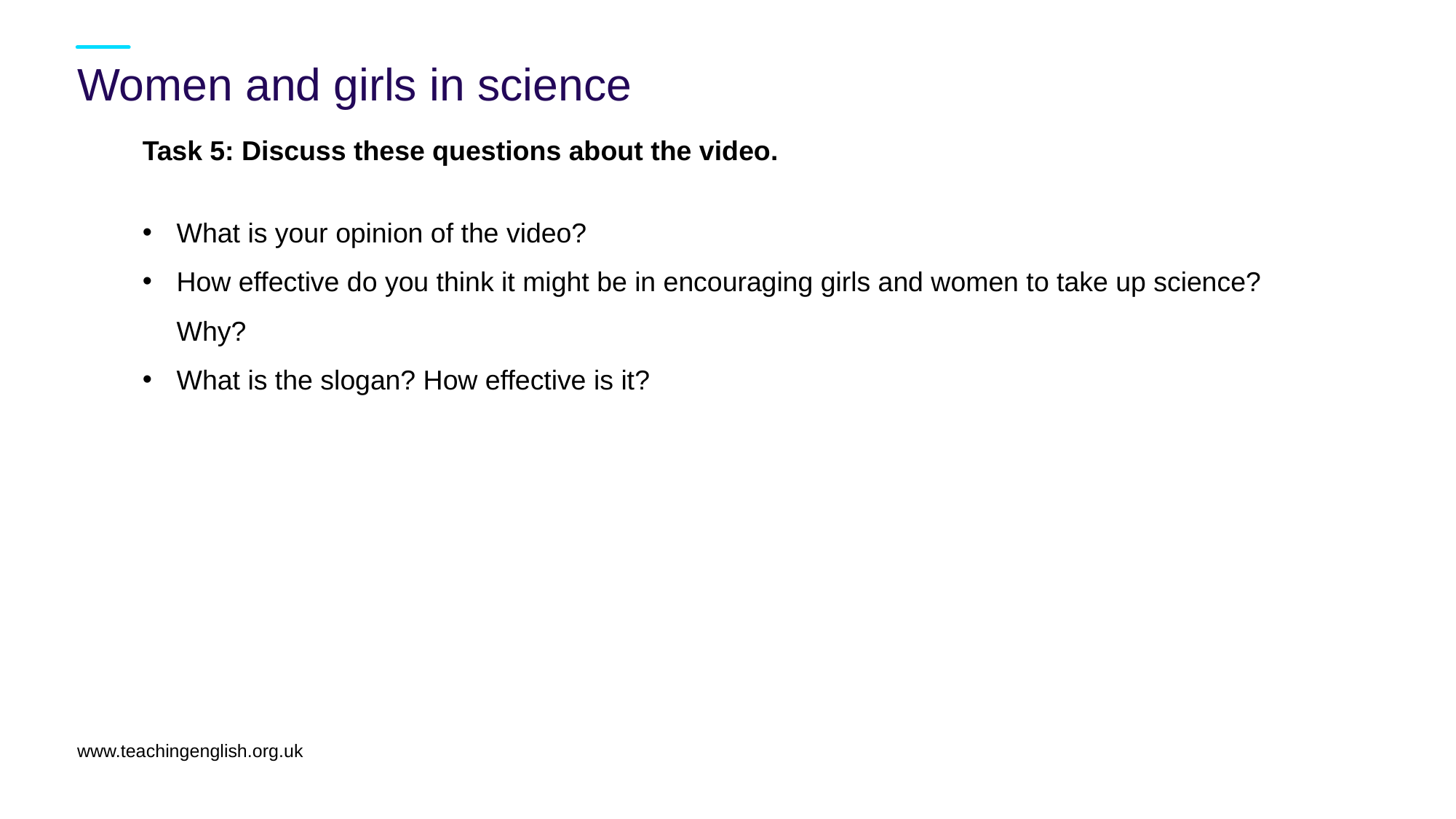

# Women and girls in science
Task 5: Discuss these questions about the video.

What is your opinion of the video?
How effective do you think it might be in encouraging girls and women to take up science? Why?
What is the slogan? How effective is it?

www.teachingenglish.org.uk